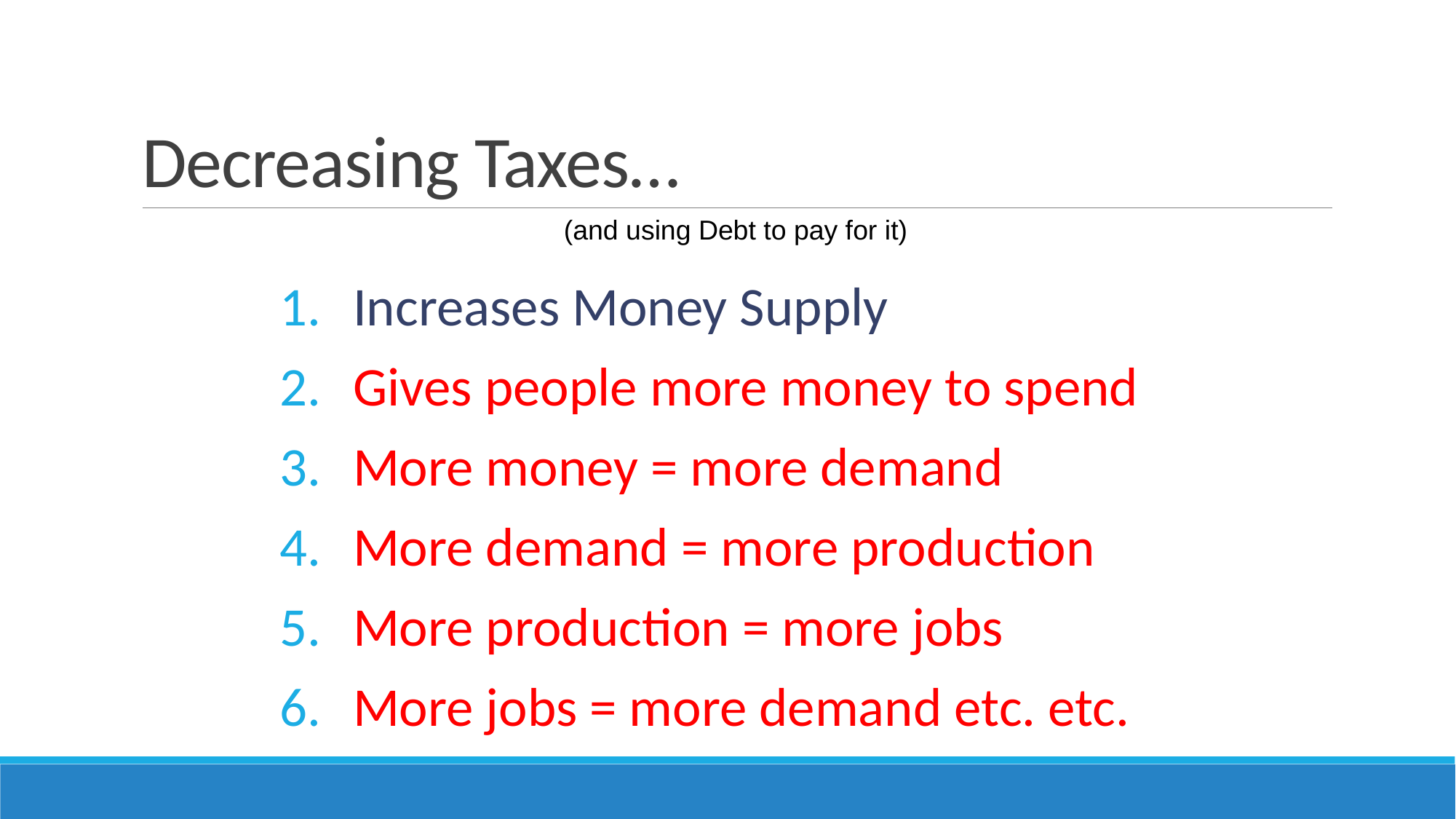

# Decreasing Taxes…
(and using Debt to pay for it)
Increases Money Supply
Gives people more money to spend
More money = more demand
More demand = more production
More production = more jobs
More jobs = more demand etc. etc.